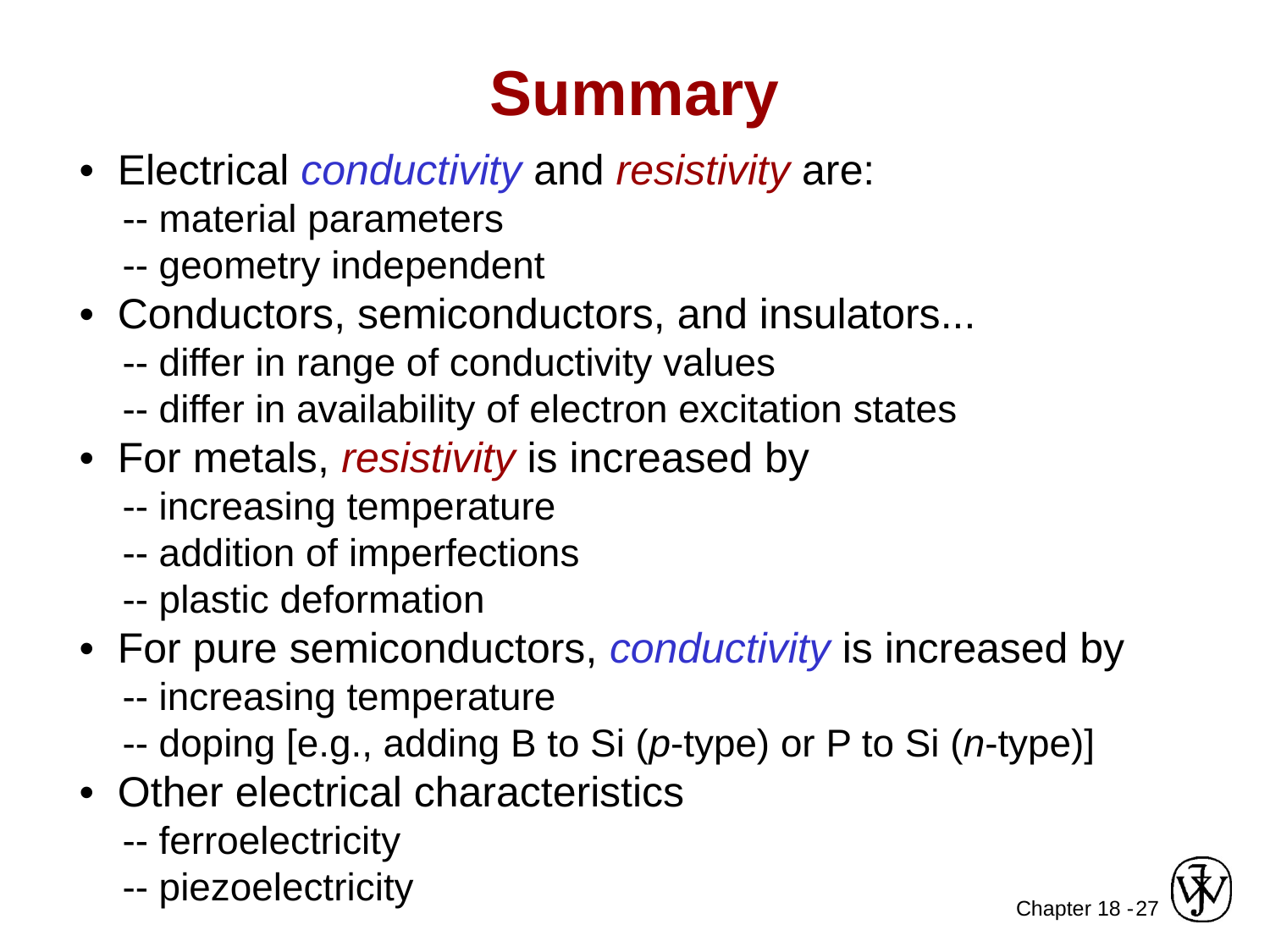

Summary
•  Electrical conductivity and resistivity are:
    -- material parameters
    -- geometry independent
•  Conductors, semiconductors, and insulators...
    -- differ in range of conductivity values
    -- differ in availability of electron excitation states
•  For metals, resistivity is increased by
    -- increasing temperature
    -- addition of imperfections
    -- plastic deformation
•  For pure semiconductors, conductivity is increased by
    -- increasing temperature
    -- doping [e.g., adding B to Si (p-type) or P to Si (n-type)]
•  Other electrical characteristics
    -- ferroelectricity
    -- piezoelectricity
27